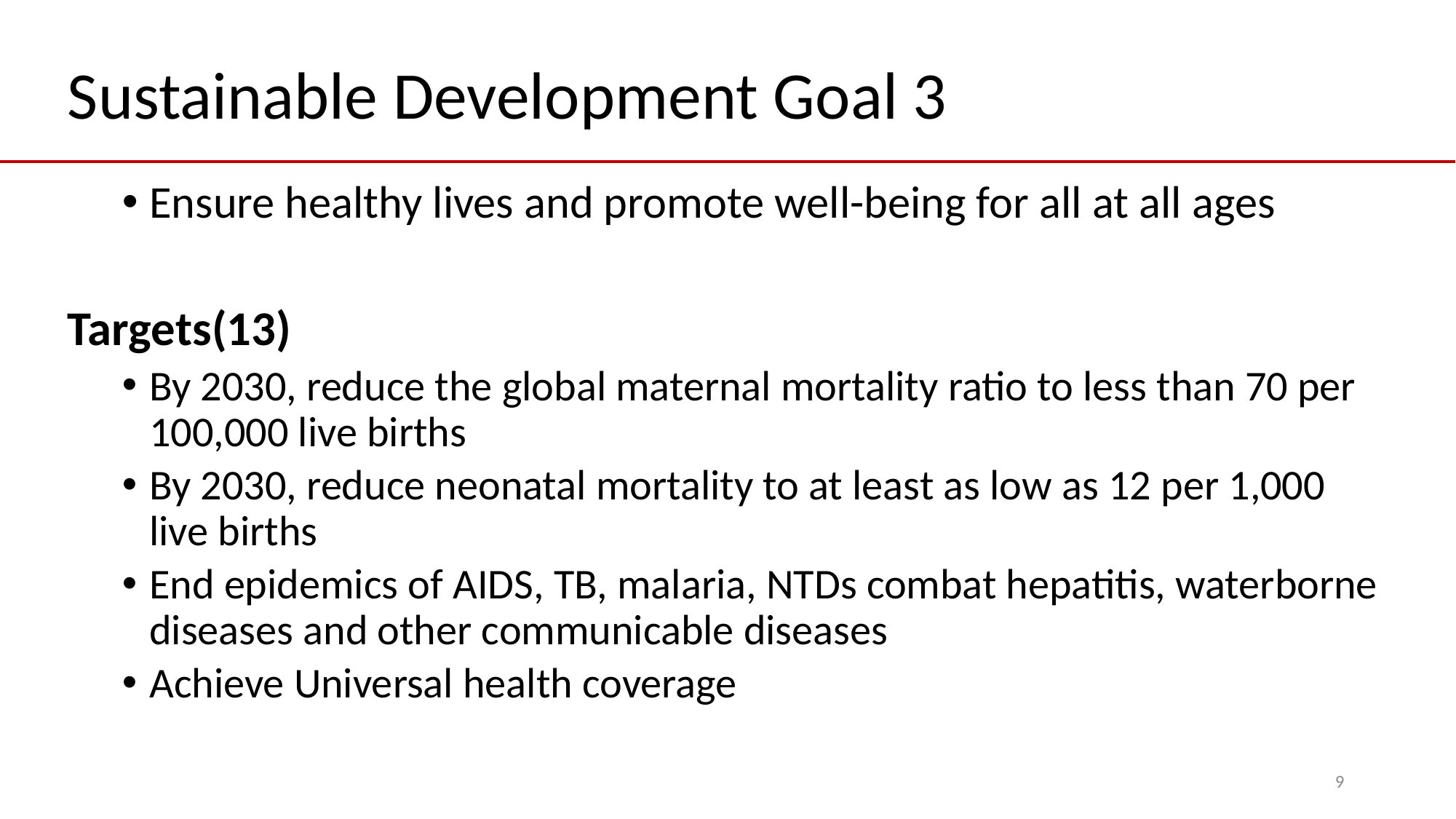

# Sustainable Development Goal 3
Ensure healthy lives and promote well-being for all at all ages

Targets(13)
By 2030, reduce the global maternal mortality ratio to less than 70 per 100,000 live births
By 2030, reduce neonatal mortality to at least as low as 12 per 1,000 live births
End epidemics of AIDS, TB, malaria, NTDs combat hepatitis, waterborne diseases and other communicable diseases
Achieve Universal health coverage

9